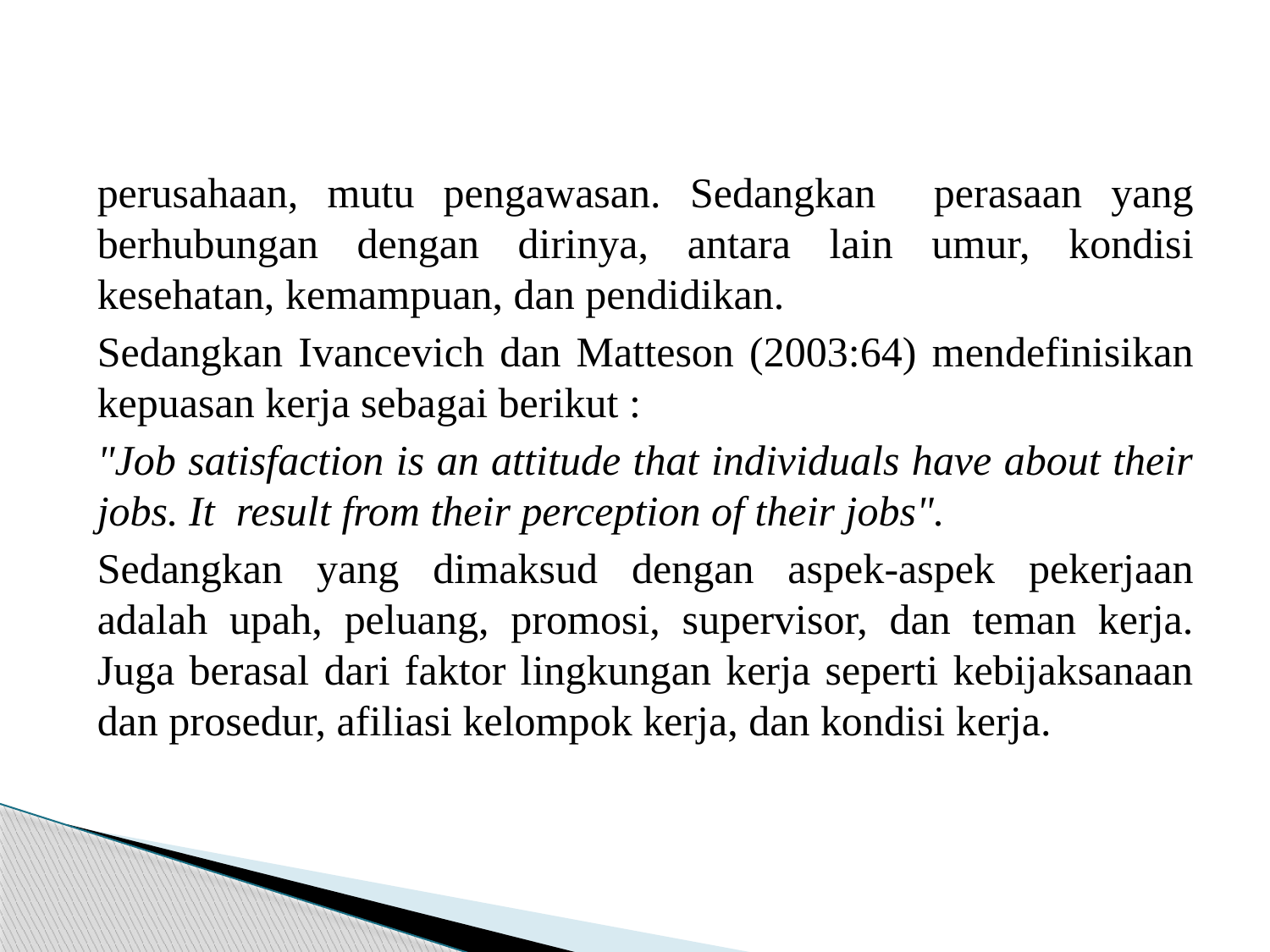

#
perusahaan, mutu pengawasan. Sedangkan  perasaan yang berhubungan dengan dirinya, antara lain umur, kondisi kesehatan, kemampuan, dan pendidikan.
Sedangkan Ivancevich dan Matteson (2003:64) mendefinisikan kepuasan kerja sebagai berikut :
"Job satisfaction is an attitude that individuals have about their jobs. It  result from their perception of their jobs".
Sedangkan yang dimaksud dengan aspek-aspek pekerjaan adalah upah, peluang, promosi, supervisor, dan teman kerja. Juga berasal dari faktor lingkungan kerja seperti kebijaksanaan dan prosedur, afiliasi kelompok kerja, dan kondisi kerja.